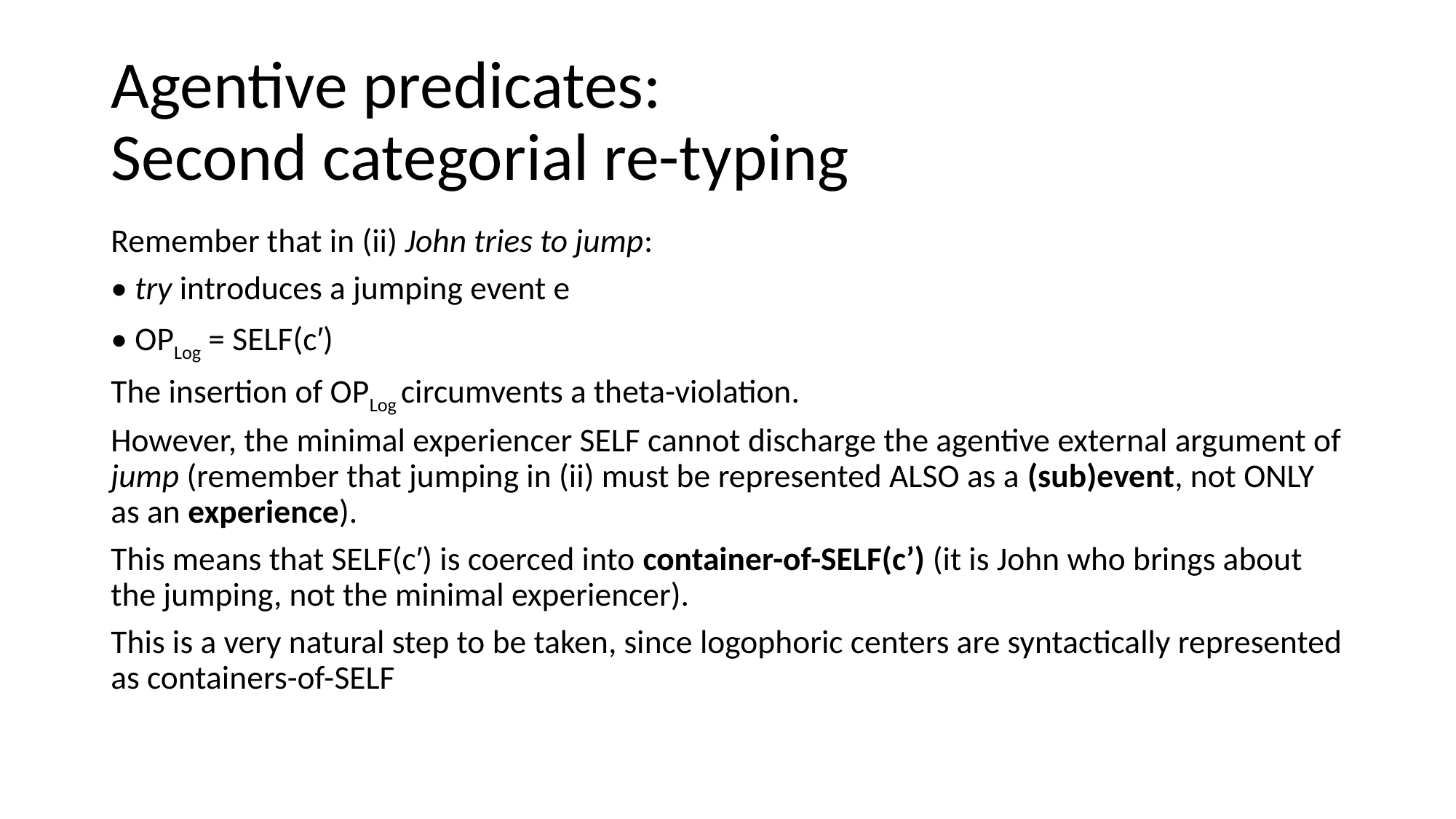

# Agentive predicates: Second categorial re-typing
Remember that in (ii) John tries to jump:
• try introduces a jumping event e
• OPLog = SELF(c′)
The insertion of OPLog circumvents a theta-violation.
However, the minimal experiencer SELF cannot discharge the agentive external argument of jump (remember that jumping in (ii) must be represented ALSO as a (sub)event, not ONLY as an experience).
This means that SELF(c′) is coerced into container-of-SELF(c’) (it is John who brings about the jumping, not the minimal experiencer).
This is a very natural step to be taken, since logophoric centers are syntactically represented as containers-of-SELF